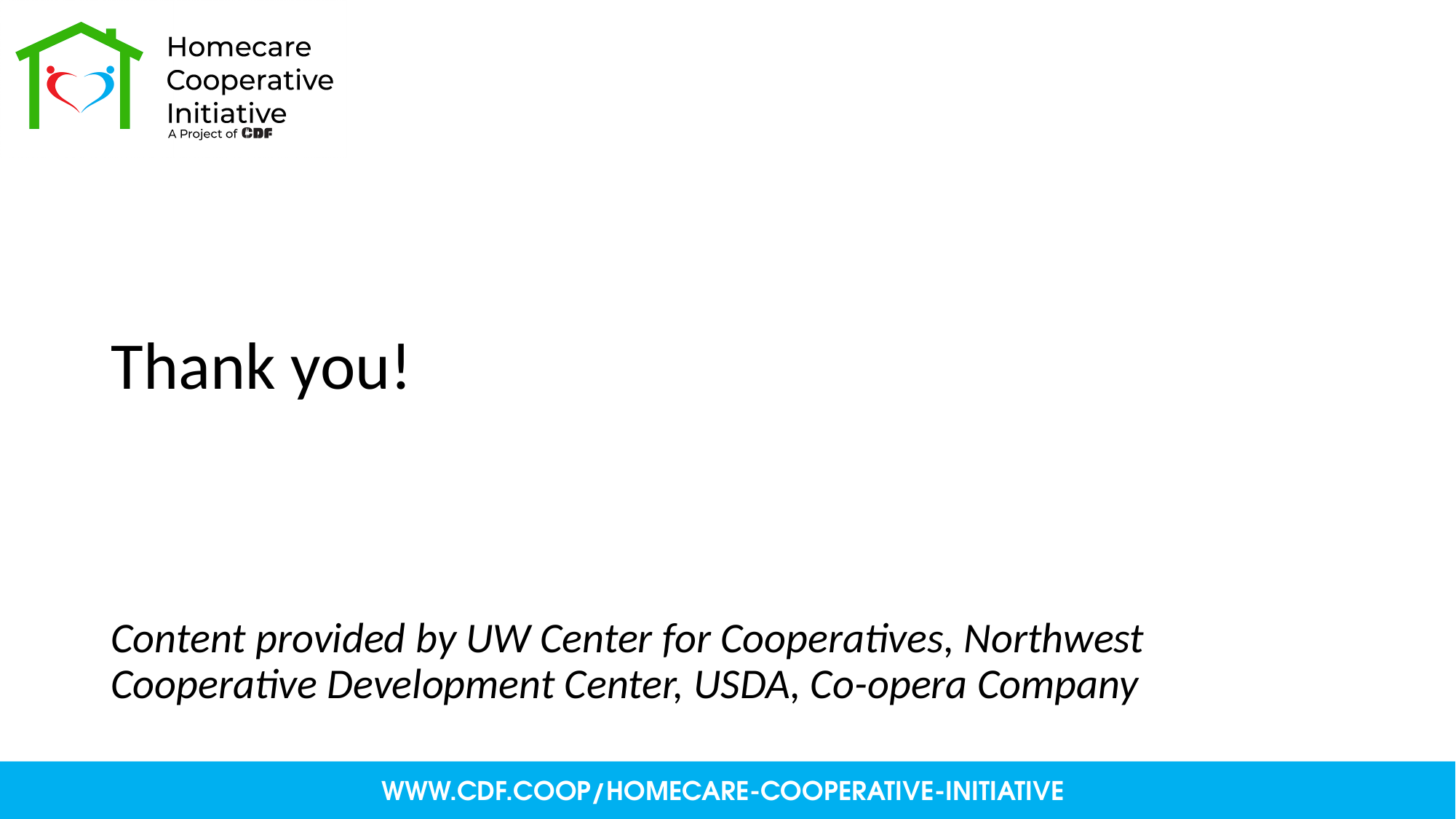

Content provided by UW Center for Cooperatives, Northwest Cooperative Development Center, USDA, Co-opera Company
# Thank you!